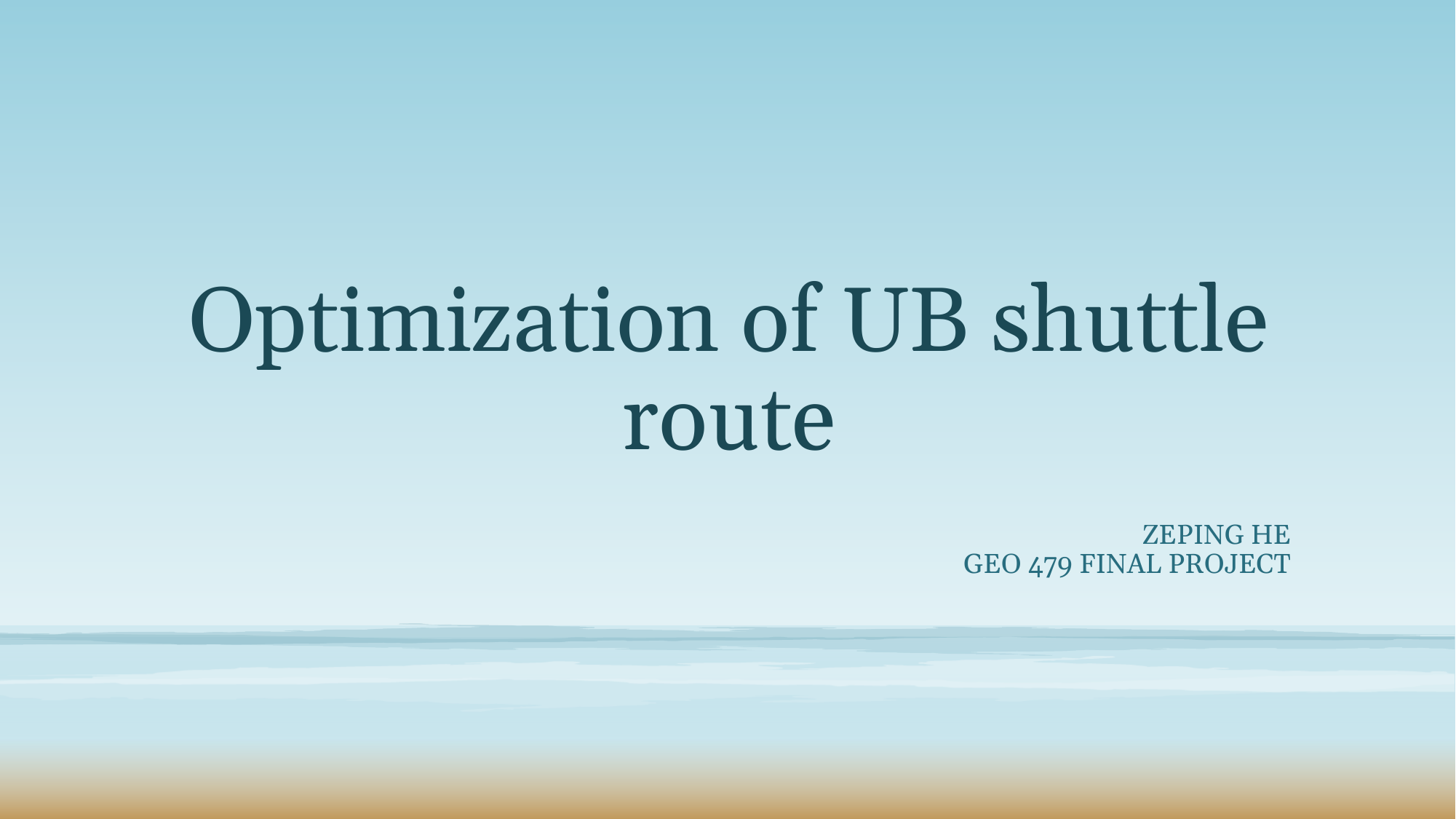

# Optimization of UB shuttle route

Zeping He
GEO 479 Final Project